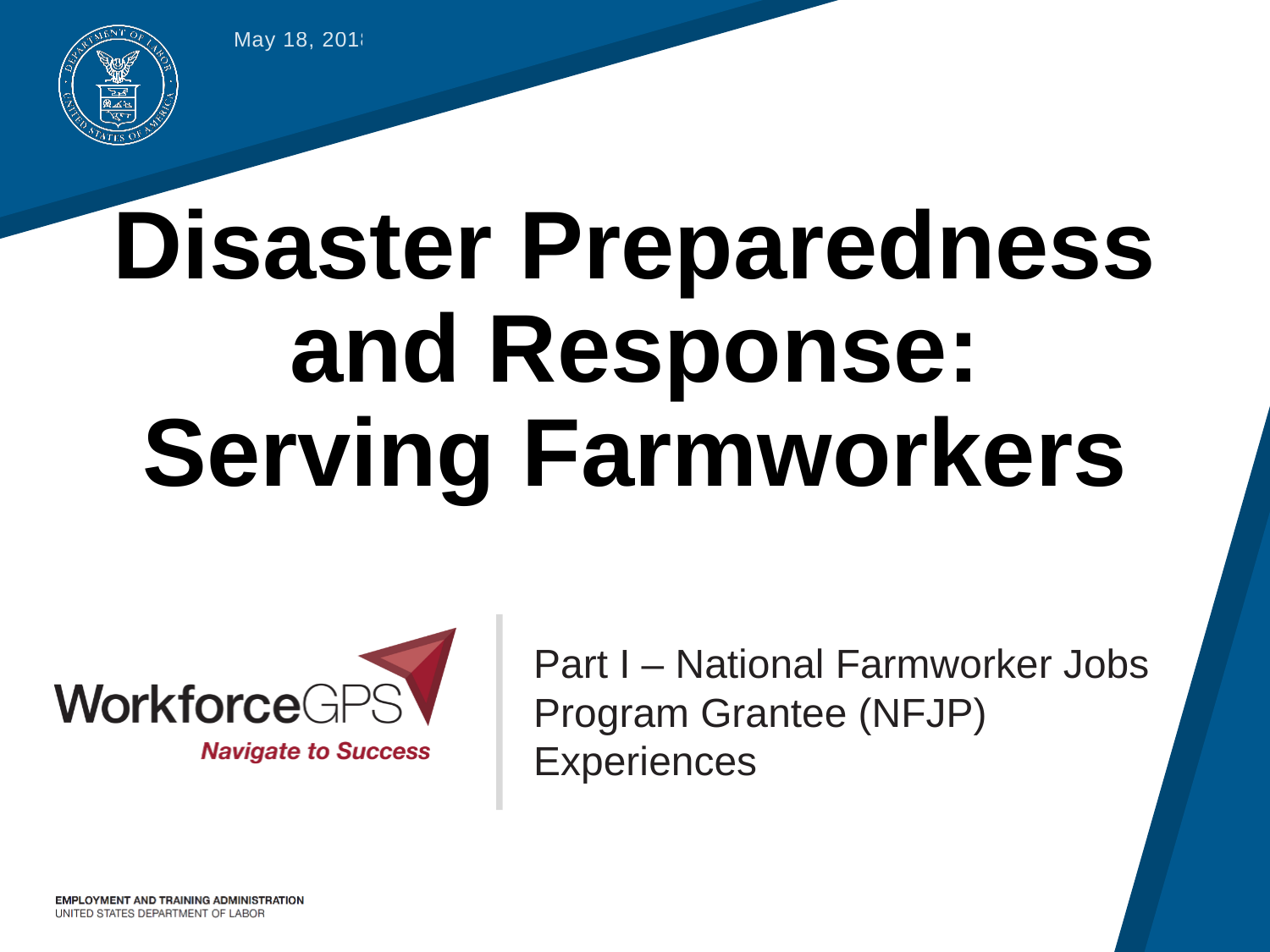

May 18, 2018
# Disaster Preparedness and Response: Serving Farmworkers
Part I – National Farmworker Jobs Program Grantee (NFJP) Experiences